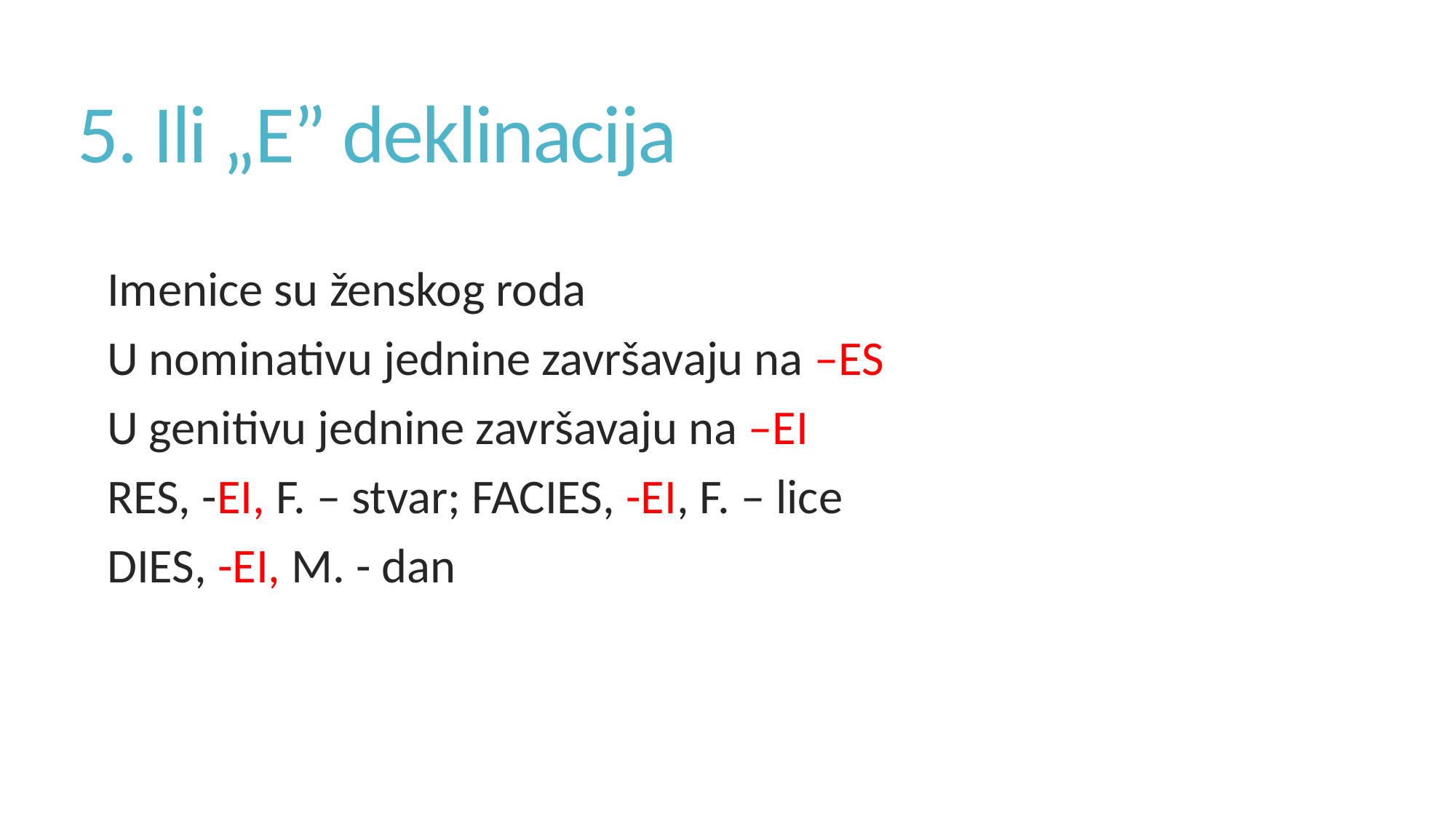

# 5. Ili „E” deklinacija
Imenice su ženskog roda
U nominativu jednine završavaju na –ES
U genitivu jednine završavaju na –EI
RES, -EI, F. – stvar; FACIES, -EI, F. – lice
DIES, -EI, M. - dan